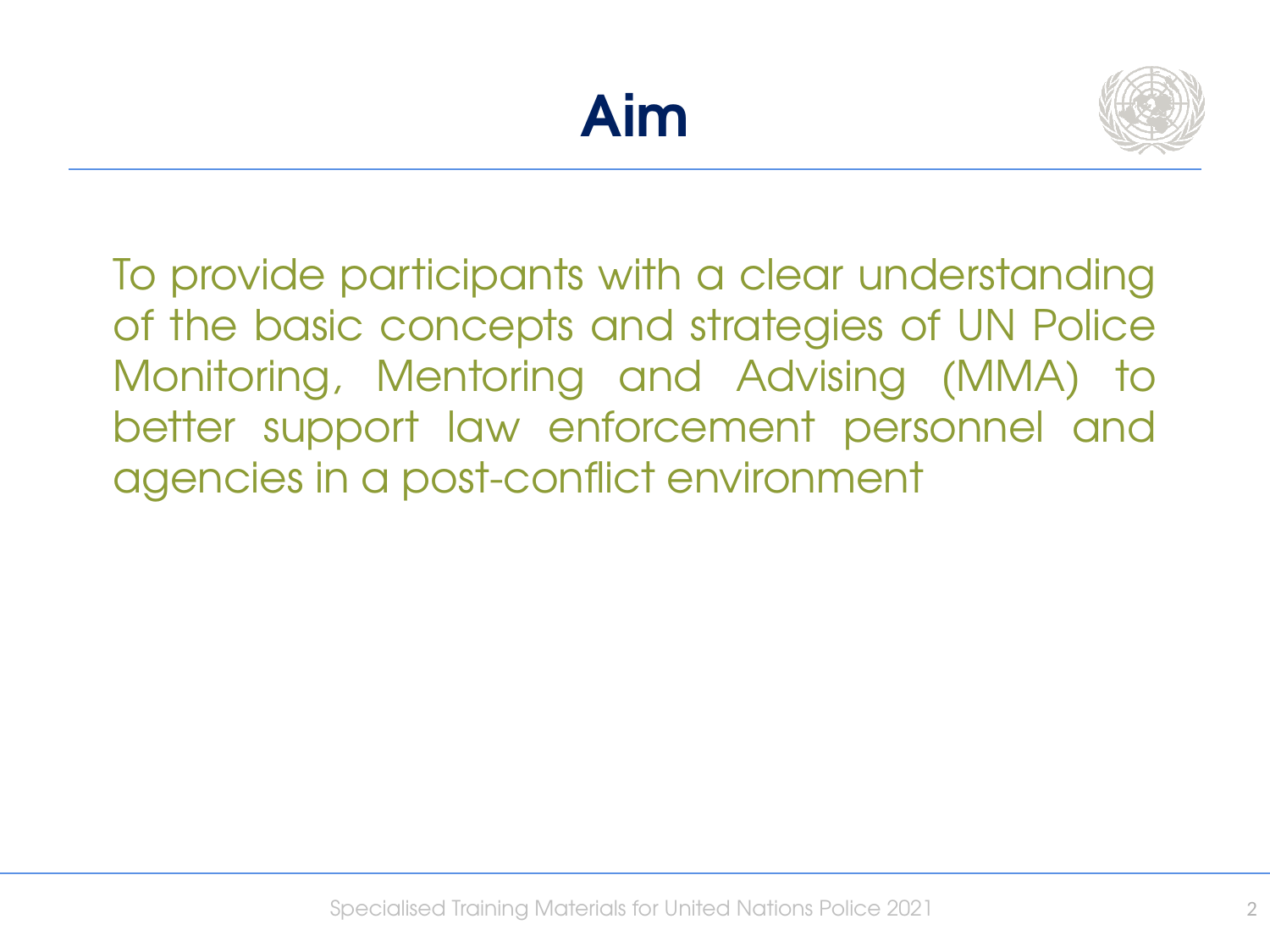

# Aim
To provide participants with a clear understanding of the basic concepts and strategies of UN Police Monitoring, Mentoring and Advising (MMA) to better support law enforcement personnel and agencies in a post-conflict environment
2